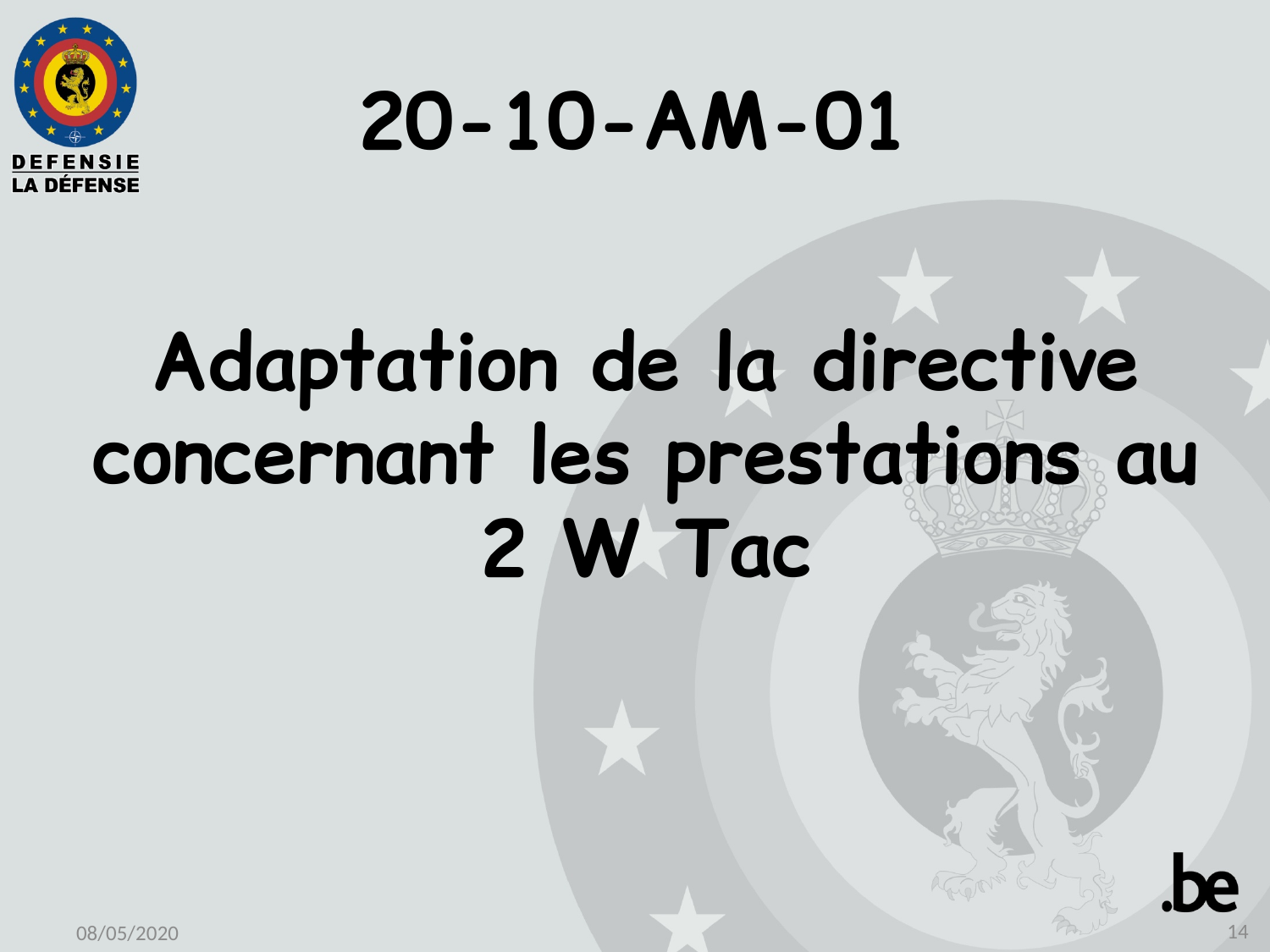

# 20-10-AM-01
Adaptation de la directive concernant les prestations au 2 W Tac
14
08/05/2020